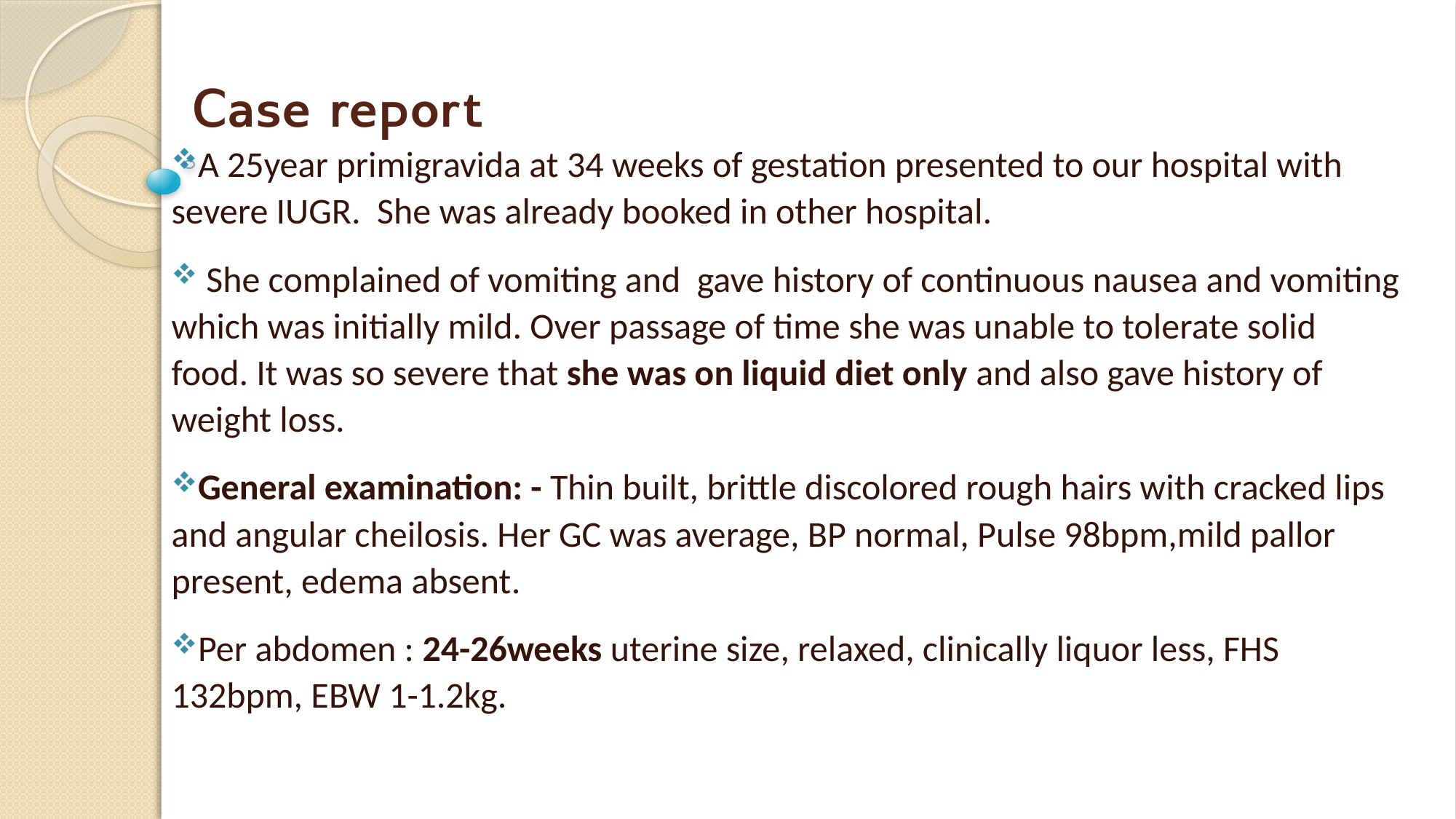

# Case report
A 25year primigravida at 34 weeks of gestation presented to our hospital with severe IUGR.  She was already booked in other hospital.
 She complained of vomiting and  gave history of continuous nausea and vomiting which was initially mild. Over passage of time she was unable to tolerate solid food. It was so severe that she was on liquid diet only and also gave history of weight loss.
General examination: - Thin built, brittle discolored rough hairs with cracked lips and angular cheilosis. Her GC was average, BP normal, Pulse 98bpm,mild pallor present, edema absent.
Per abdomen : 24-26weeks uterine size, relaxed, clinically liquor less, FHS 132bpm, EBW 1-1.2kg.